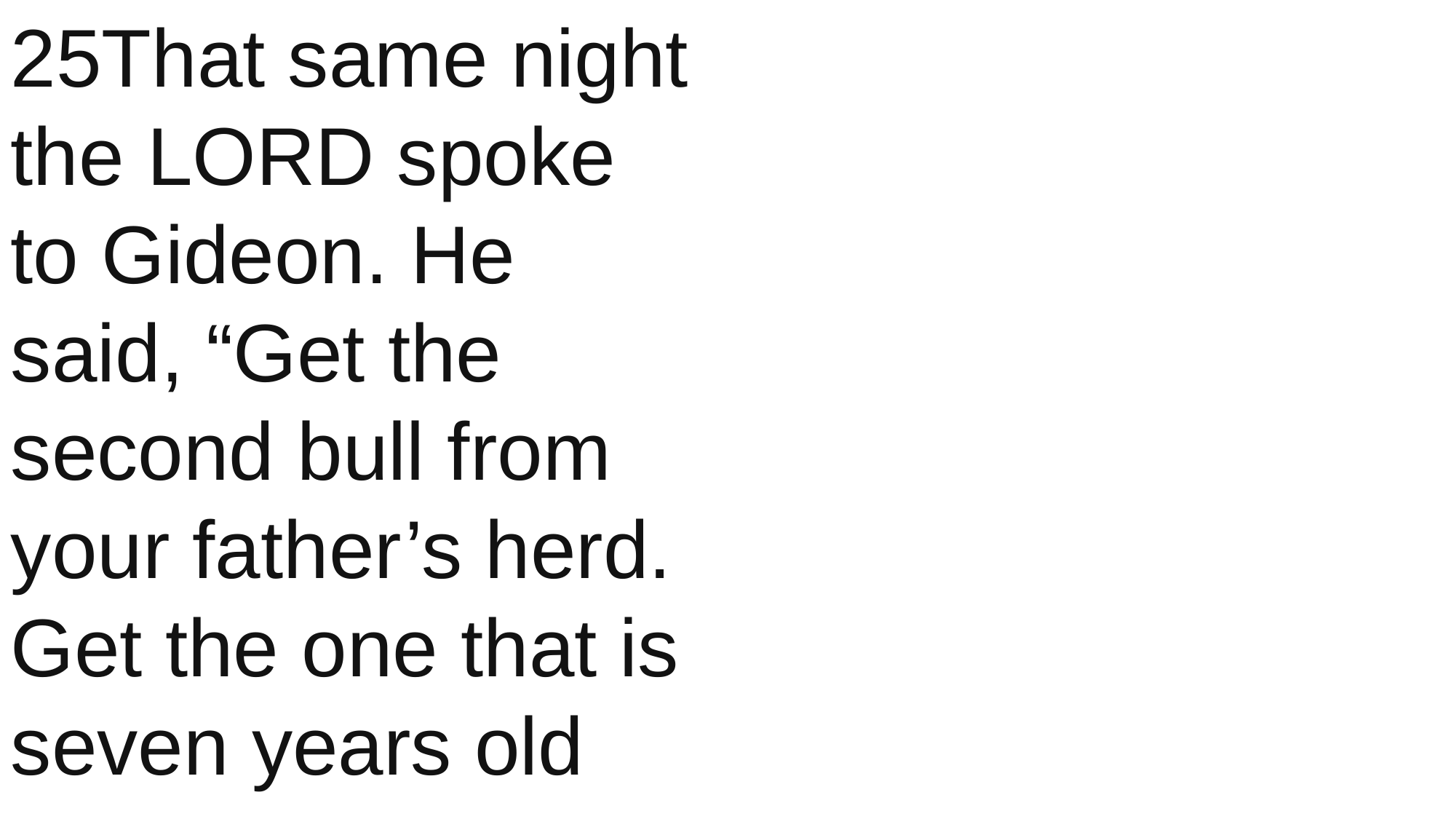

25That same night the Lord spoke to Gideon. He said, “Get the second bull from your father’s herd. Get the one that is seven years old